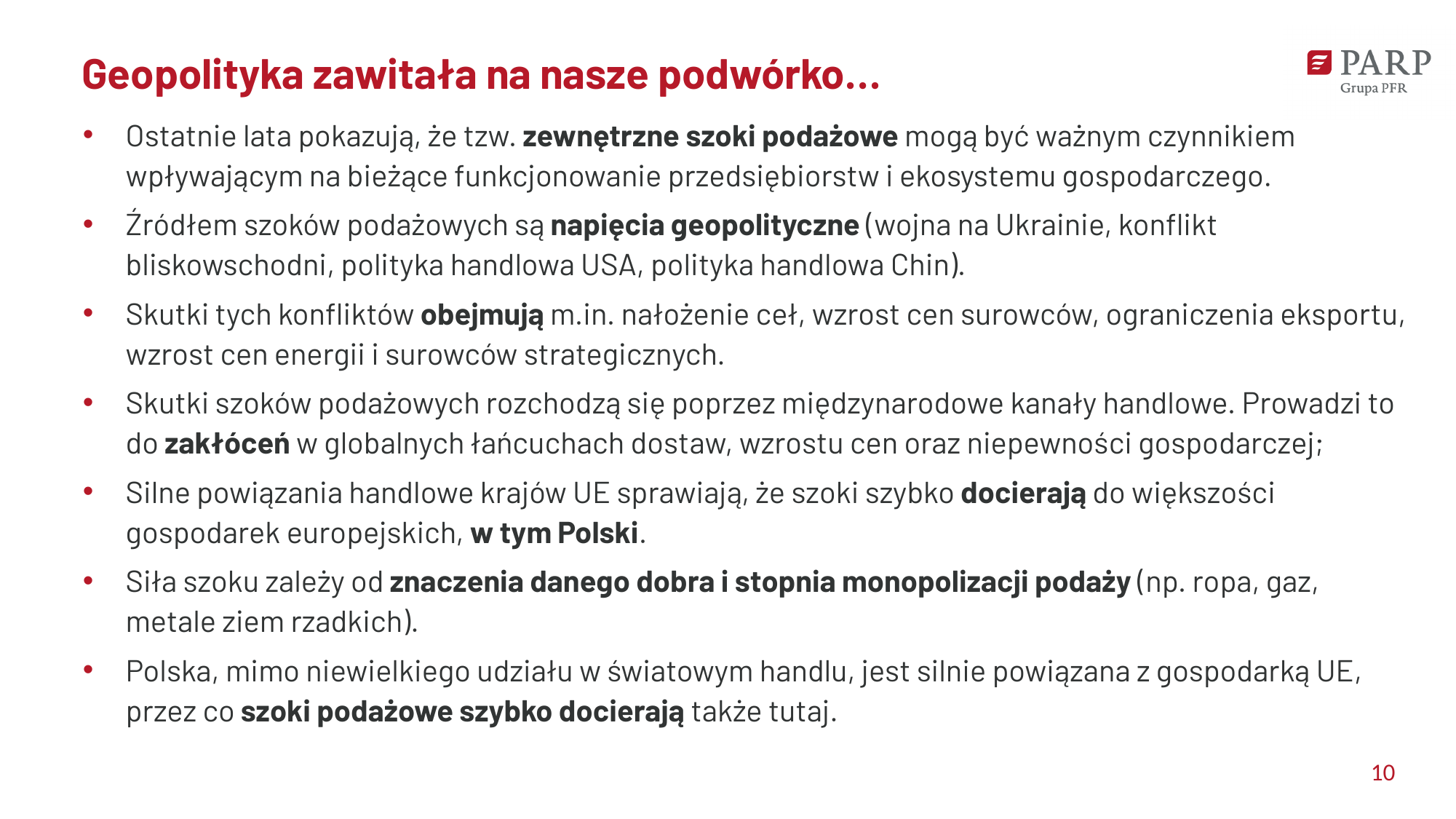

# Geopolityka zawitała na nasze podwórko…
Ostatnie lata pokazują, że tzw. zewnętrzne szoki podażowe mogą być ważnym czynnikiem wpływającym na bieżące funkcjonowanie przedsiębiorstw i ekosystemu gospodarczego.
Źródłem szoków podażowych są napięcia geopolityczne (wojna na Ukrainie, konflikt bliskowschodni, polityka handlowa USA, polityka handlowa Chin).
Skutki tych konfliktów obejmują m.in. nałożenie ceł, wzrost cen surowców, ograniczenia eksportu, wzrost cen energii i surowców strategicznych.
Skutki szoków podażowych rozchodzą się poprzez międzynarodowe kanały handlowe. Prowadzi to do zakłóceń w globalnych łańcuchach dostaw, wzrostu cen oraz niepewności gospodarczej;
Silne powiązania handlowe krajów UE sprawiają, że szoki szybko docierają do większości gospodarek europejskich, w tym Polski.
Siła szoku zależy od znaczenia danego dobra i stopnia monopolizacji podaży (np. ropa, gaz, metale ziem rzadkich).
Polska, mimo niewielkiego udziału w światowym handlu, jest silnie powiązana z gospodarką UE, przez co szoki podażowe szybko docierają także tutaj.